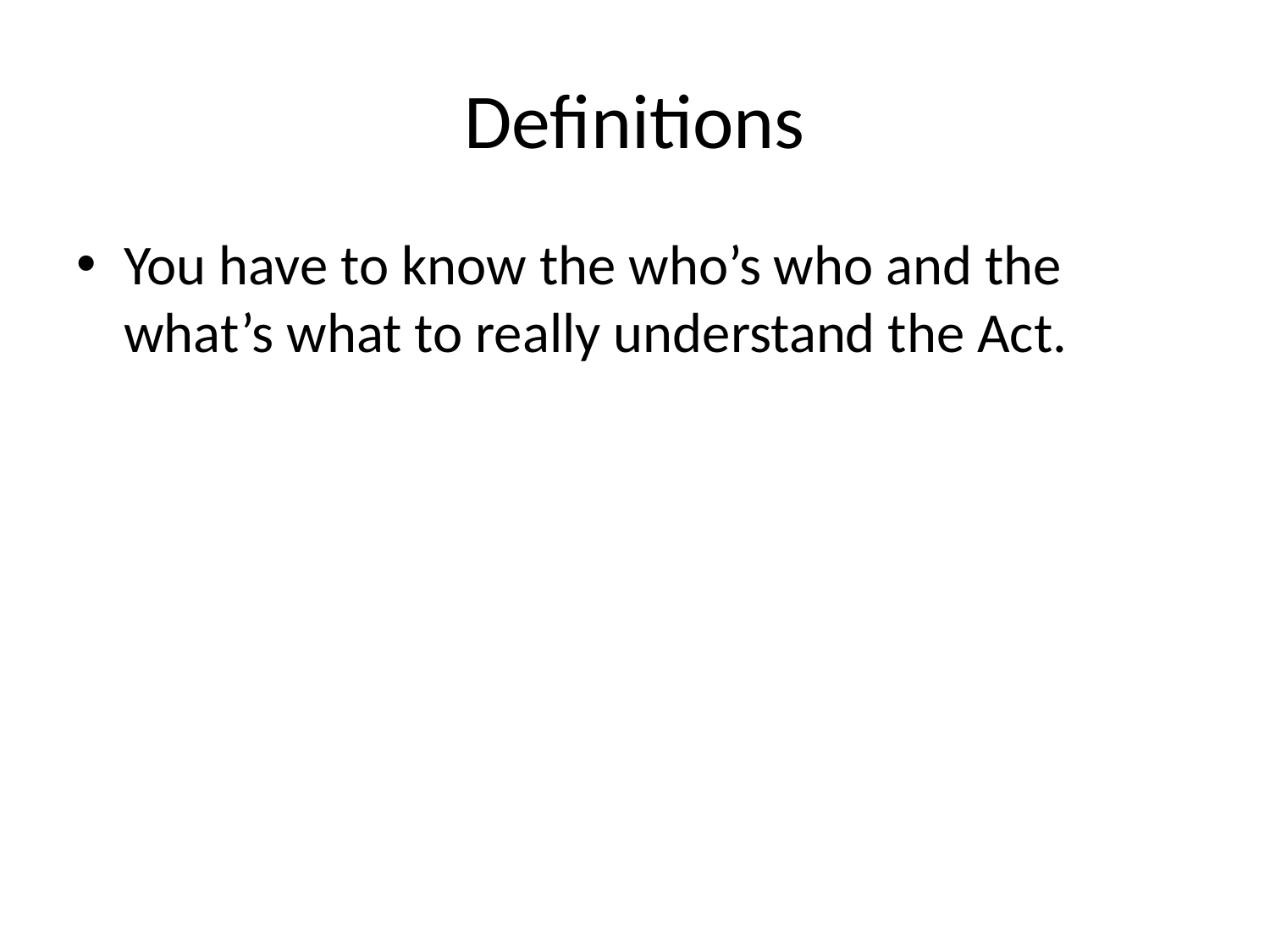

# Definitions
You have to know the who’s who and the what’s what to really understand the Act.